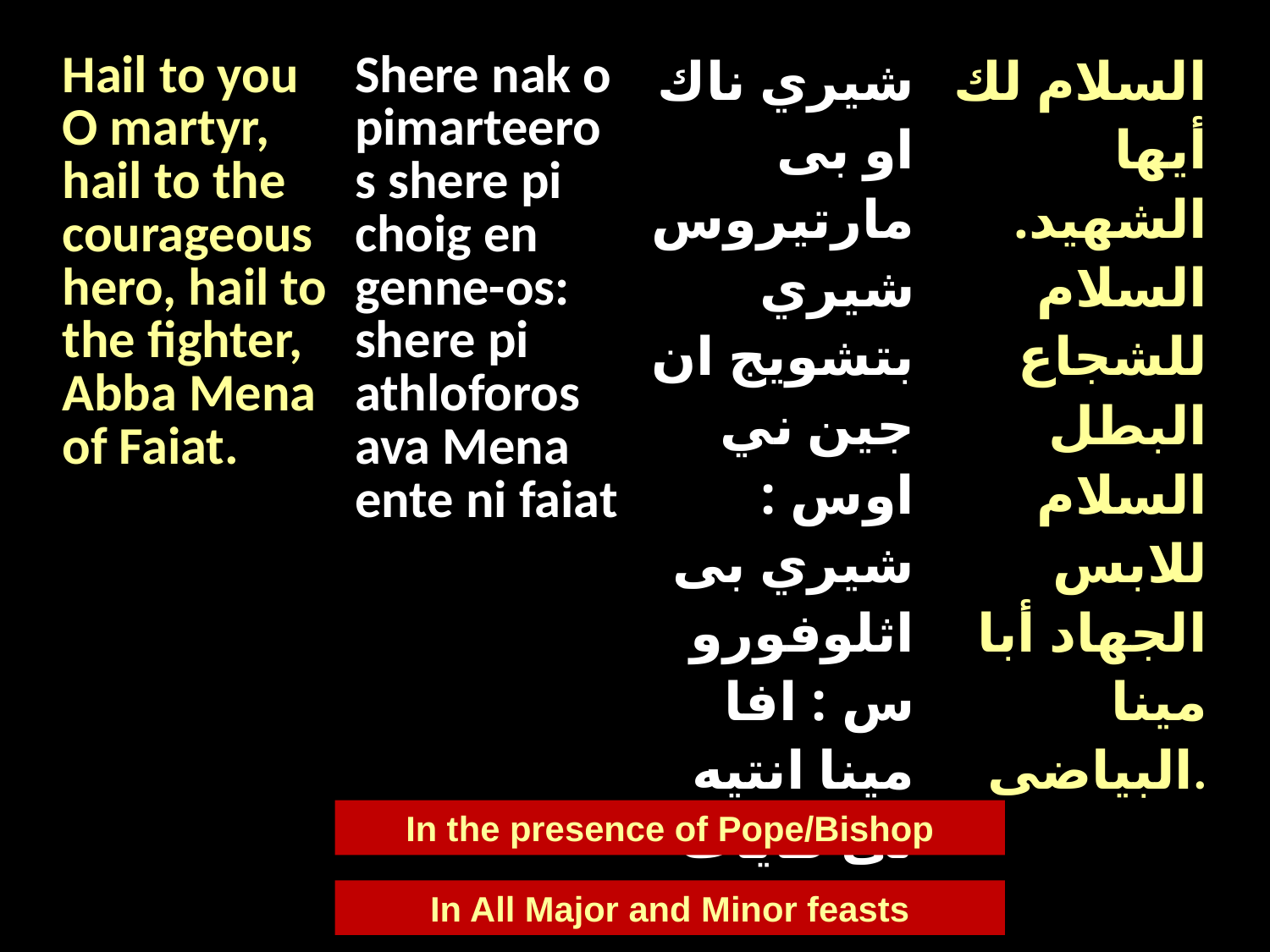

| Hail to you O martyr, hail to the courageous hero, hail to the fighter, Abba Mena of Faiat. | Shere nak o pimarteeros shere pi choig en genne-os: shere pi athloforos ava Mena ente ni faiat | شيري ناك او بى مارتيروس شيري بتشويج ان جين ني اوس : شيري بى اثلوفوروس : افا مينا انتيه نى فايات | السلام لك أيها الشهيد. السلام للشجاع البطل السلام للابس الجهاد أبا مينا البياضى. |
| --- | --- | --- | --- |
In the presence of Pope/Bishop
In All Major and Minor feasts